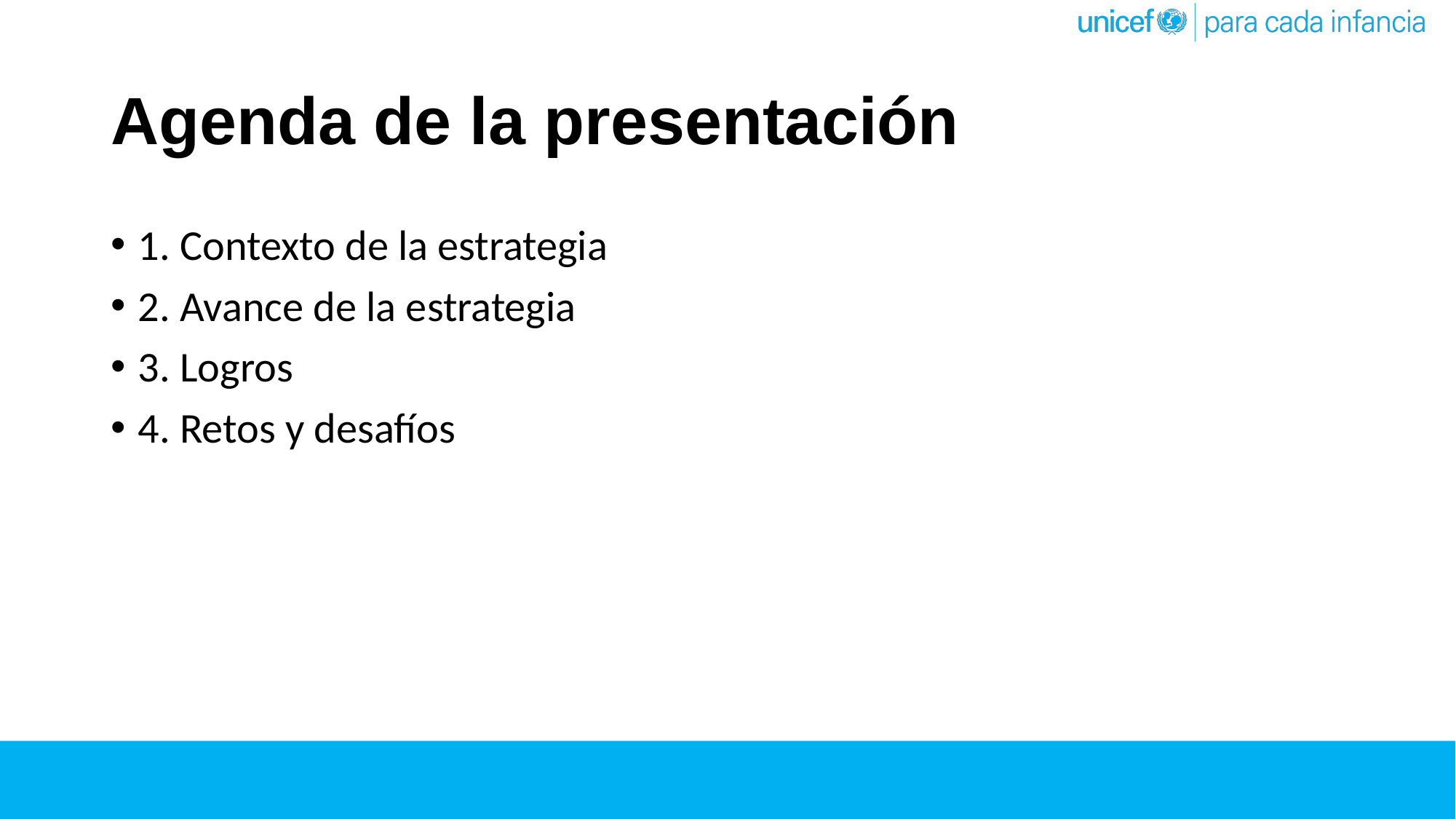

# Agenda de la presentación
1. Contexto de la estrategia
2. Avance de la estrategia
3. Logros
4. Retos y desafíos